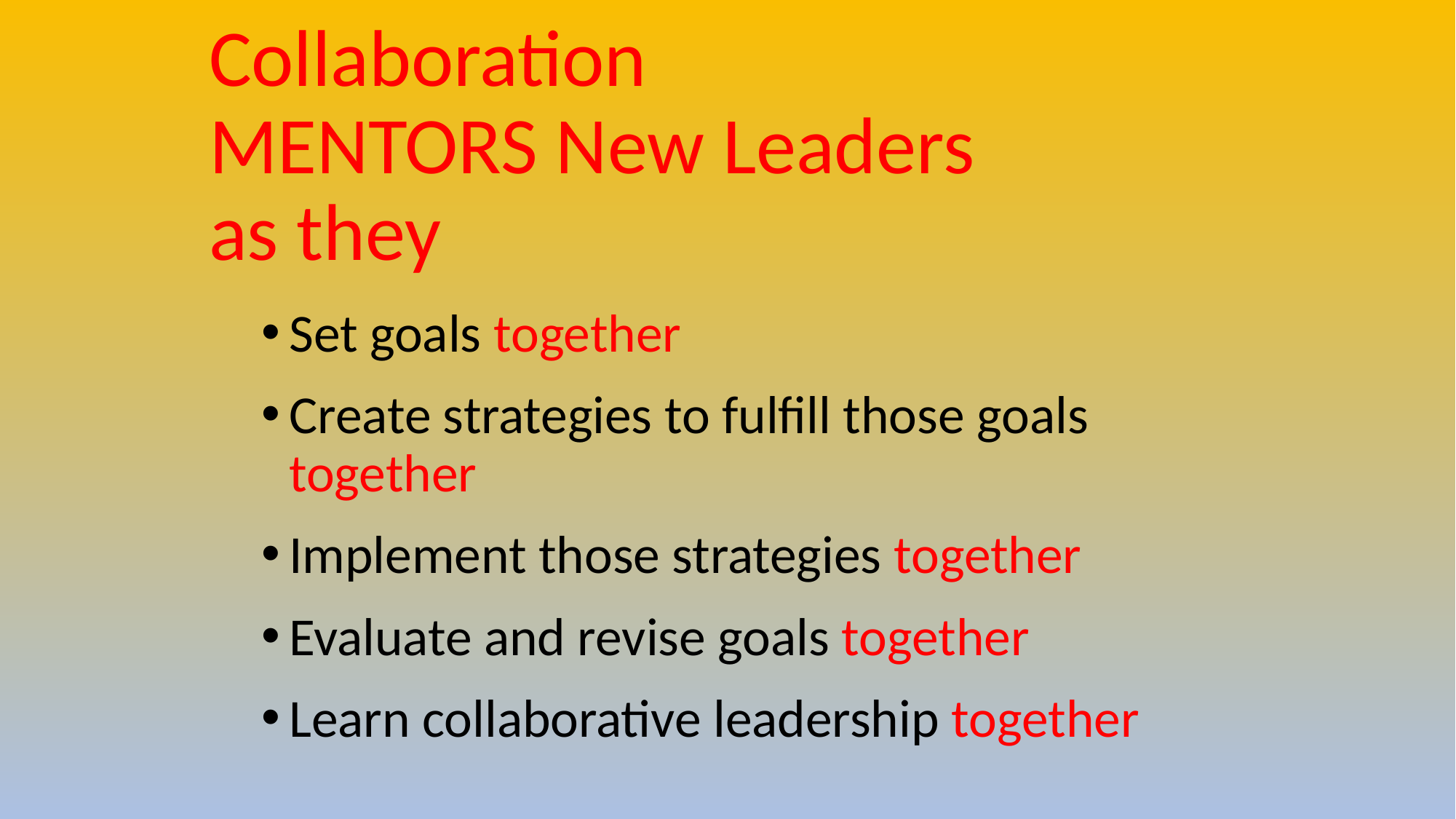

# Collaboration Mentors New Leaders as they
Set goals together
Create strategies to fulfill those goals together
Implement those strategies together
Evaluate and revise goals together
Learn collaborative leadership together